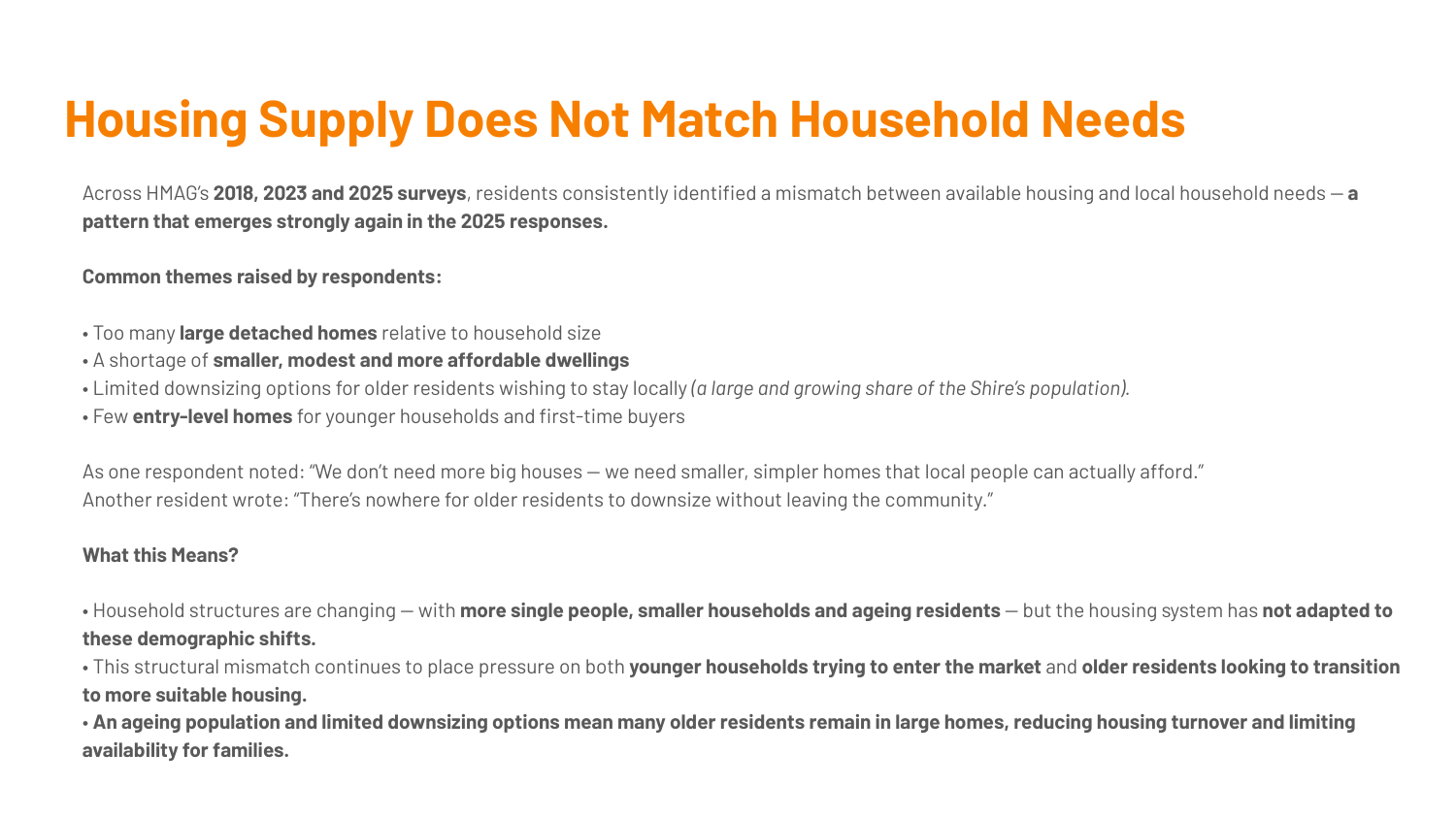

# Housing Supply Does Not Match Household Needs
Across HMAG’s 2018, 2023 and 2025 surveys, residents consistently identified a mismatch between available housing and local household needs — a pattern that emerges strongly again in the 2025 responses.

Common themes raised by respondents:

• Too many large detached homes relative to household size
• A shortage of smaller, modest and more affordable dwellings
• Limited downsizing options for older residents wishing to stay locally (a large and growing share of the Shire’s population).
• Few entry-level homes for younger households and first-time buyers

As one respondent noted: “We don’t need more big houses — we need smaller, simpler homes that local people can actually afford.”
Another resident wrote: “There’s nowhere for older residents to downsize without leaving the community.”

What this Means?

• Household structures are changing — with more single people, smaller households and ageing residents — but the housing system has not adapted to these demographic shifts.
• This structural mismatch continues to place pressure on both younger households trying to enter the market and older residents looking to transition to more suitable housing.
• An ageing population and limited downsizing options mean many older residents remain in large homes, reducing housing turnover and limiting availability for families.